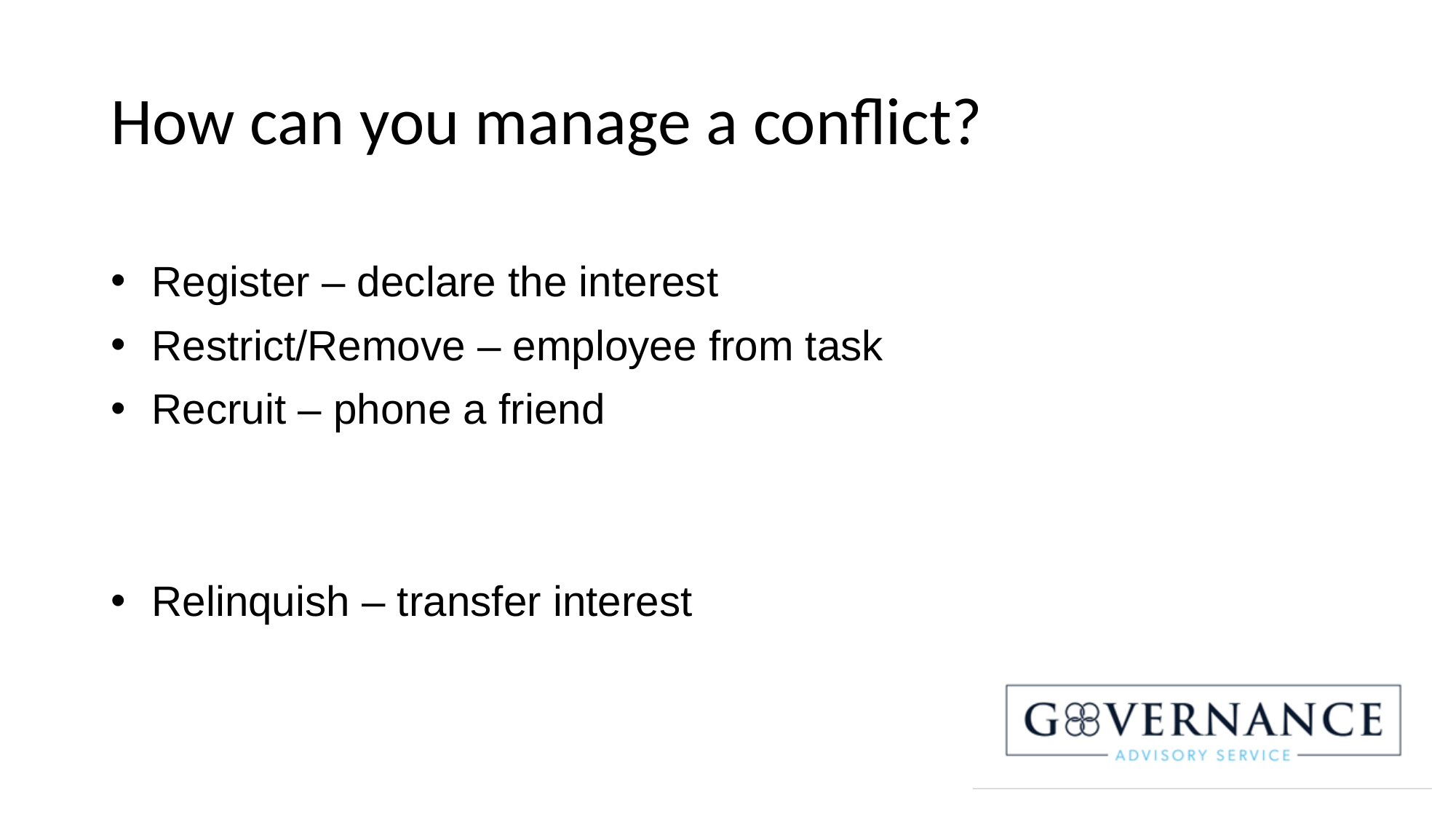

# How can you manage a conflict?
Register – declare the interest
Restrict/Remove – employee from task
Recruit – phone a friend

Relinquish – transfer interest